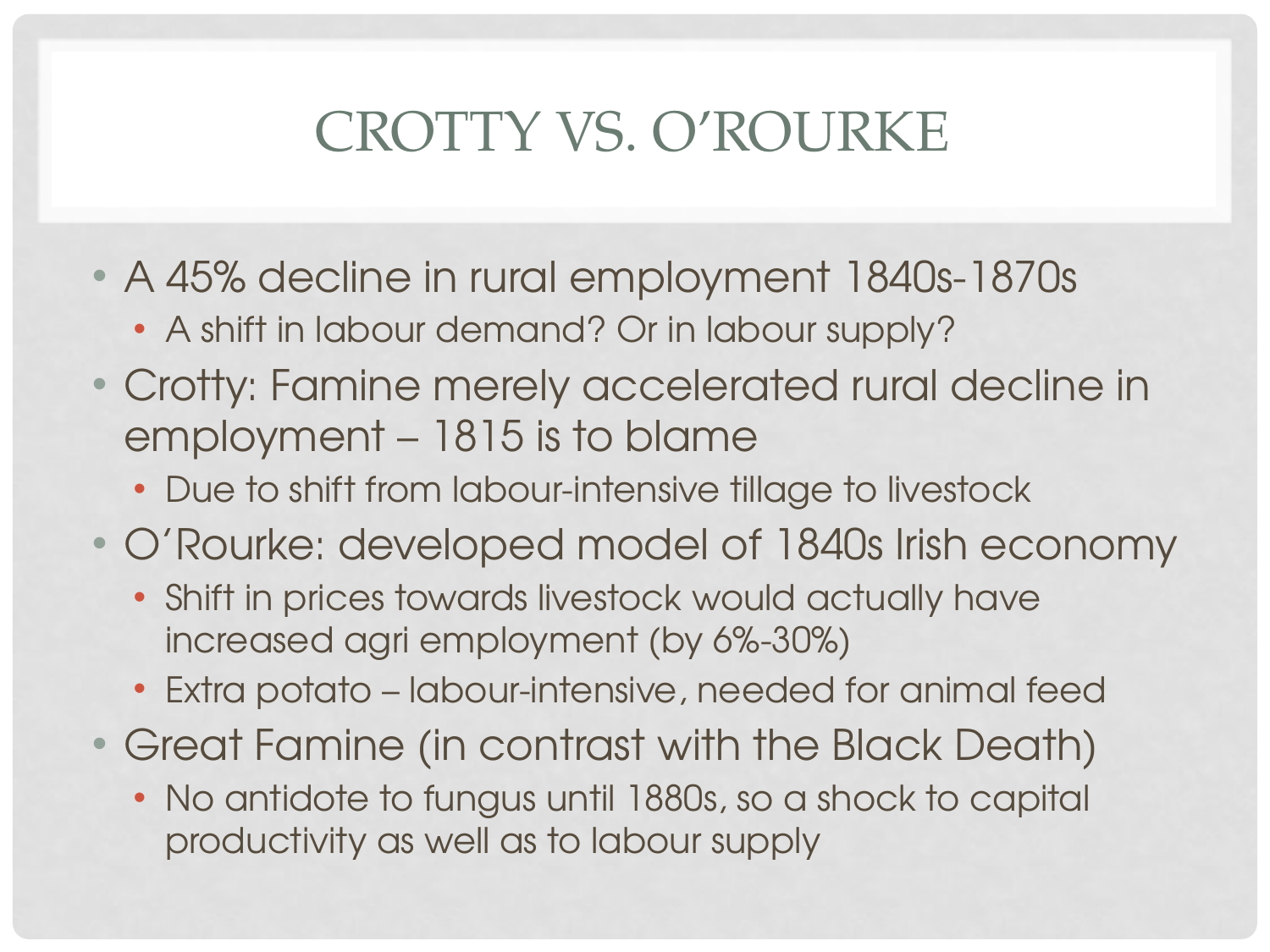

# Crotty vs. O’Rourke
A 45% decline in rural employment 1840s-1870s
A shift in labour demand? Or in labour supply?
Crotty: Famine merely accelerated rural decline in employment – 1815 is to blame
Due to shift from labour-intensive tillage to livestock
O’Rourke: developed model of 1840s Irish economy
Shift in prices towards livestock would actually have increased agri employment (by 6%-30%)
Extra potato – labour-intensive, needed for animal feed
Great Famine (in contrast with the Black Death)
No antidote to fungus until 1880s, so a shock to capital productivity as well as to labour supply